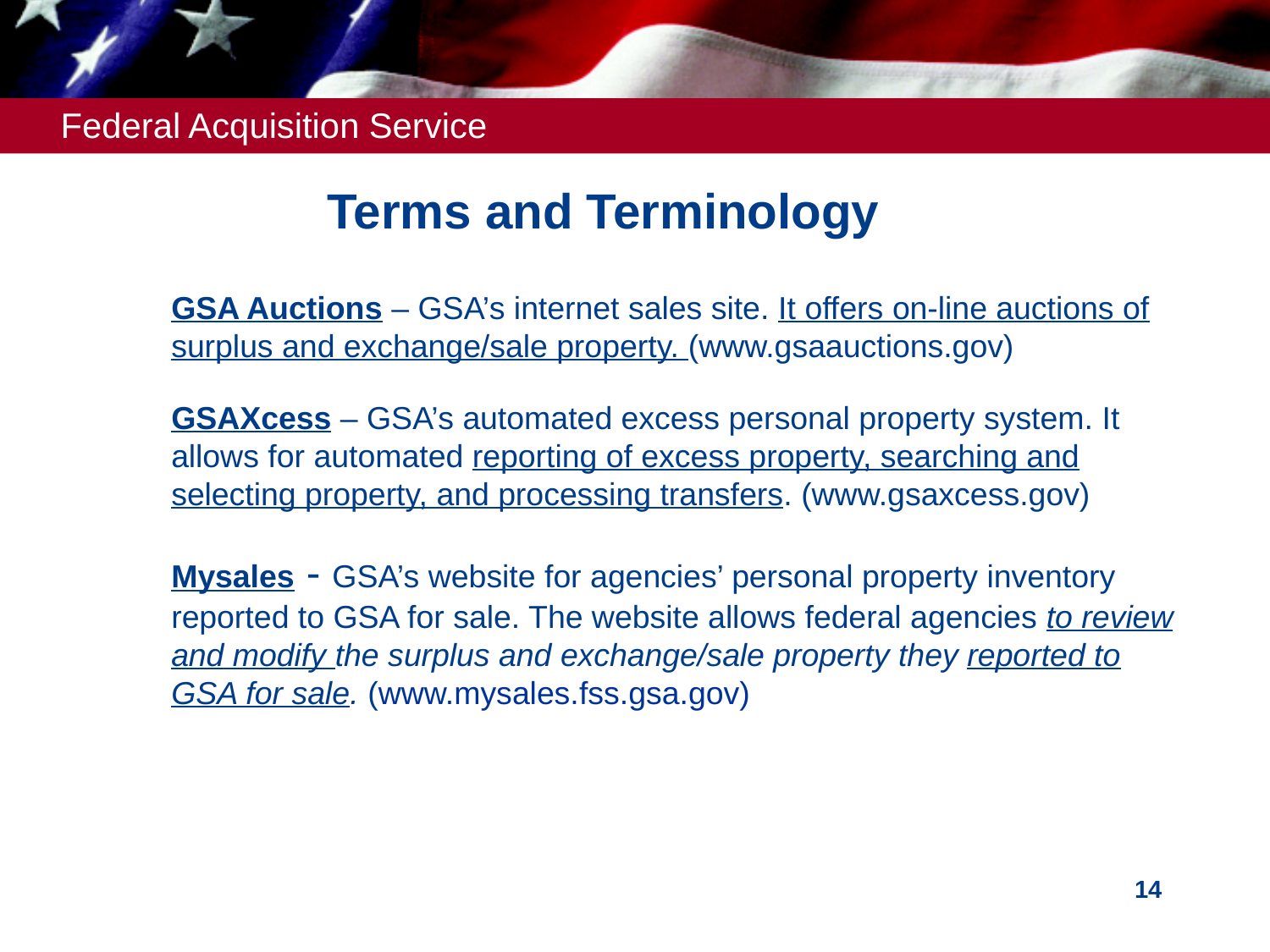

# Terms and Terminology

GSA Auctions – GSA’s internet sales site. It offers on-line auctions of surplus and exchange/sale property. (www.gsaauctions.gov)

GSAXcess – GSA’s automated excess personal property system. It allows for automated reporting of excess property, searching and selecting property, and processing transfers. (www.gsaxcess.gov)

Mysales - GSA’s website for agencies’ personal property inventory reported to GSA for sale. The website allows federal agencies to review and modify the surplus and exchange/sale property they reported to GSA for sale. (www.mysales.fss.gsa.gov)

14